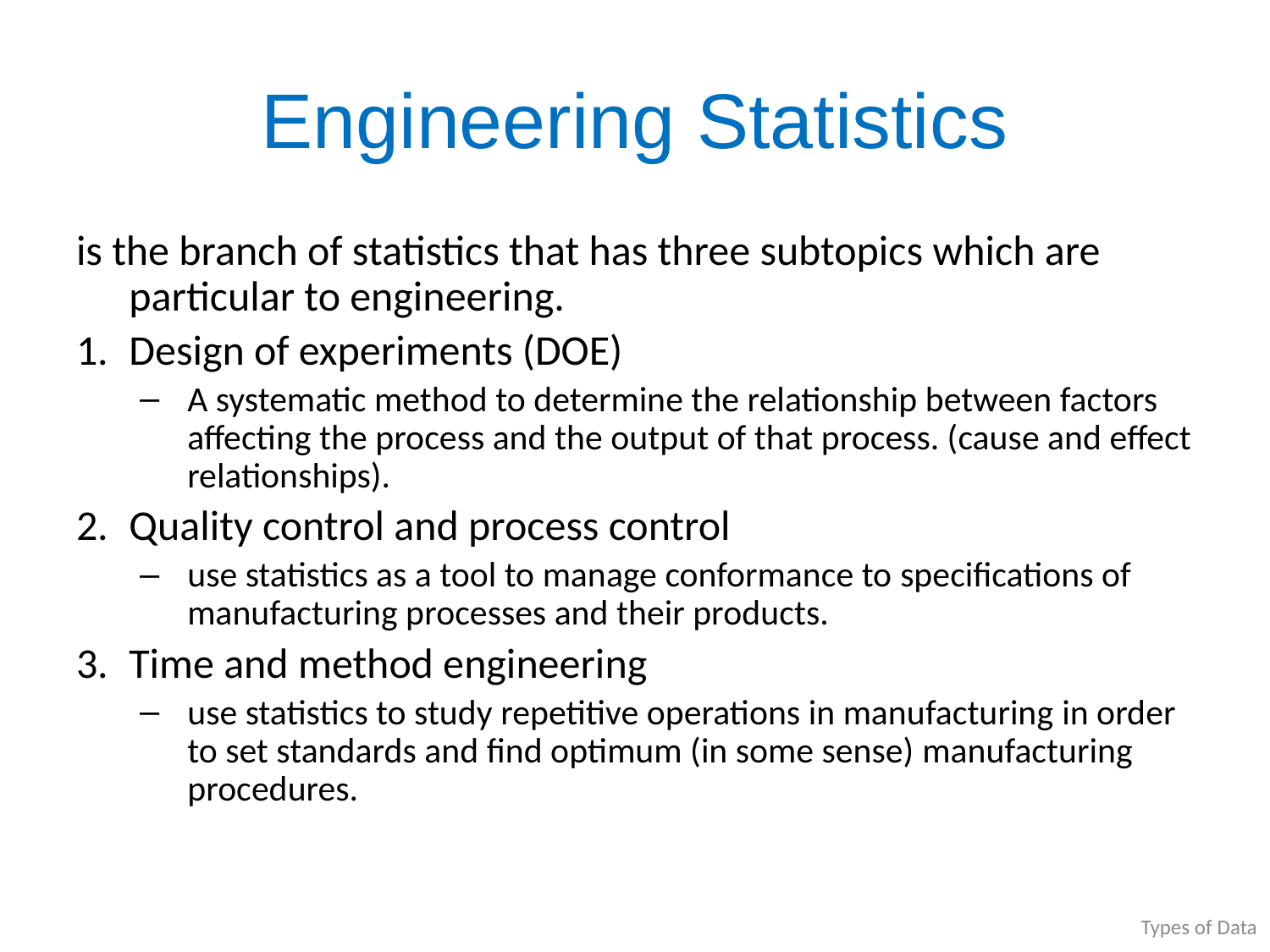

# Engineering Statistics
is the branch of statistics that has three subtopics which are particular to engineering.
Design of experiments (DOE)
A systematic method to determine the relationship between factors affecting the process and the output of that process. (cause and effect relationships).
Quality control and process control
use statistics as a tool to manage conformance to specifications of manufacturing processes and their products.
Time and method engineering
use statistics to study repetitive operations in manufacturing in order to set standards and find optimum (in some sense) manufacturing procedures.

Types of Data